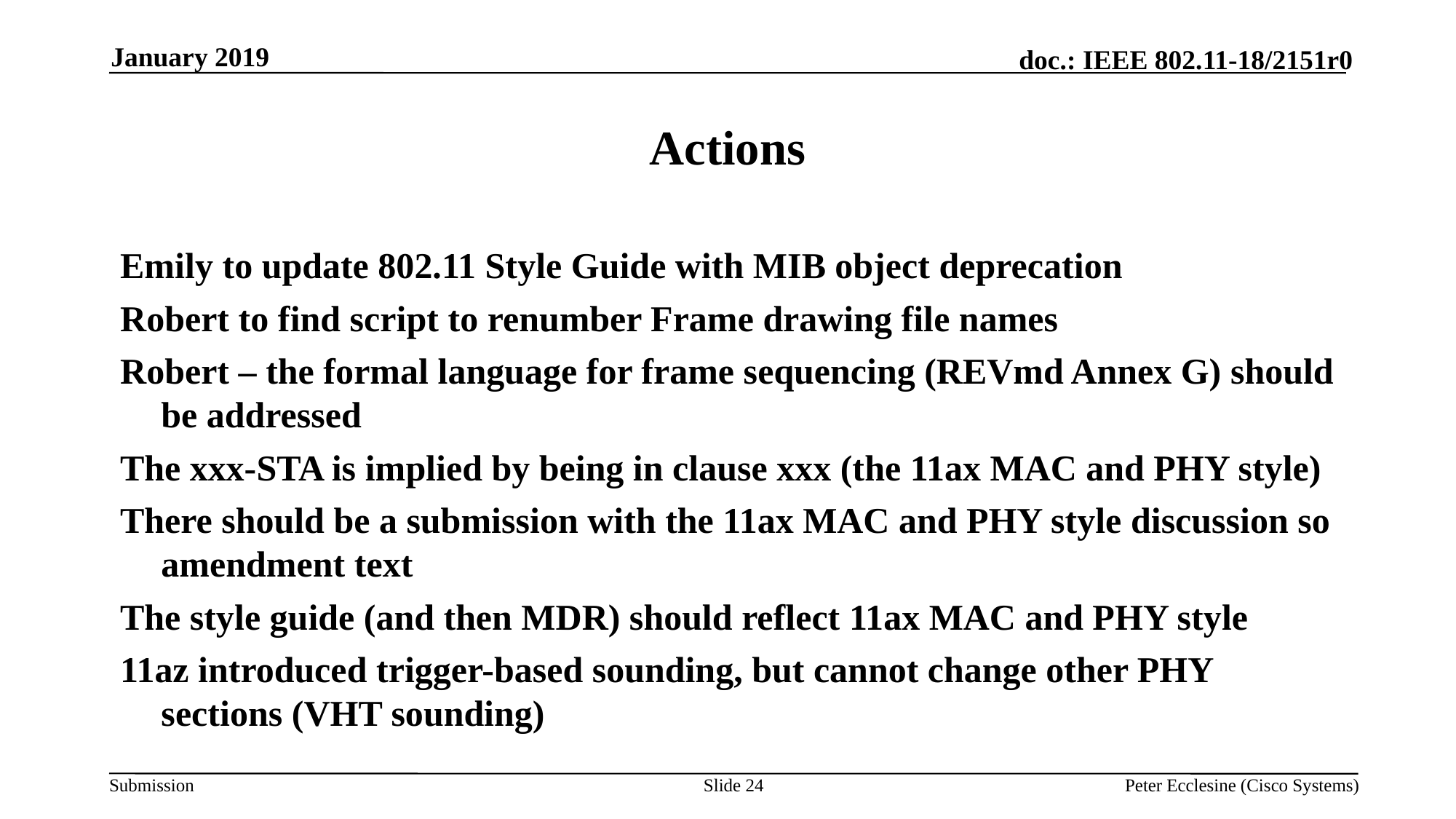

January 2019
# Actions
Emily to update 802.11 Style Guide with MIB object deprecation
Robert to find script to renumber Frame drawing file names
Robert – the formal language for frame sequencing (REVmd Annex G) should be addressed
The xxx-STA is implied by being in clause xxx (the 11ax MAC and PHY style)
There should be a submission with the 11ax MAC and PHY style discussion so amendment text
The style guide (and then MDR) should reflect 11ax MAC and PHY style
11az introduced trigger-based sounding, but cannot change other PHY sections (VHT sounding)
Slide 24
Peter Ecclesine (Cisco Systems)